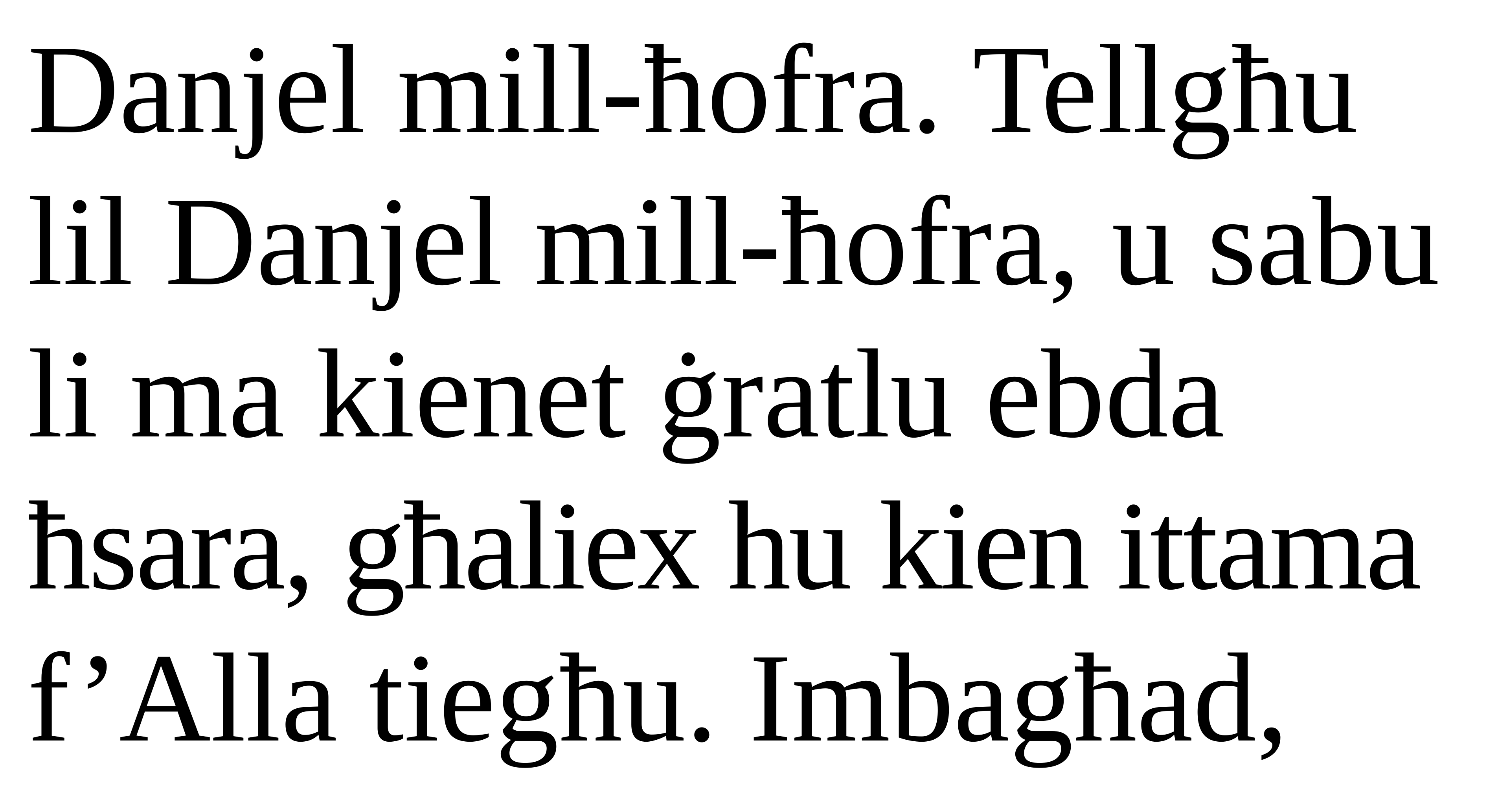

Danjel mill-ħofra. Tellgħu lil Danjel mill-ħofra, u sabu li ma kienet ġratlu ebda ħsara, għaliex hu kien ittama f’Alla tiegħu. Imbagħad,